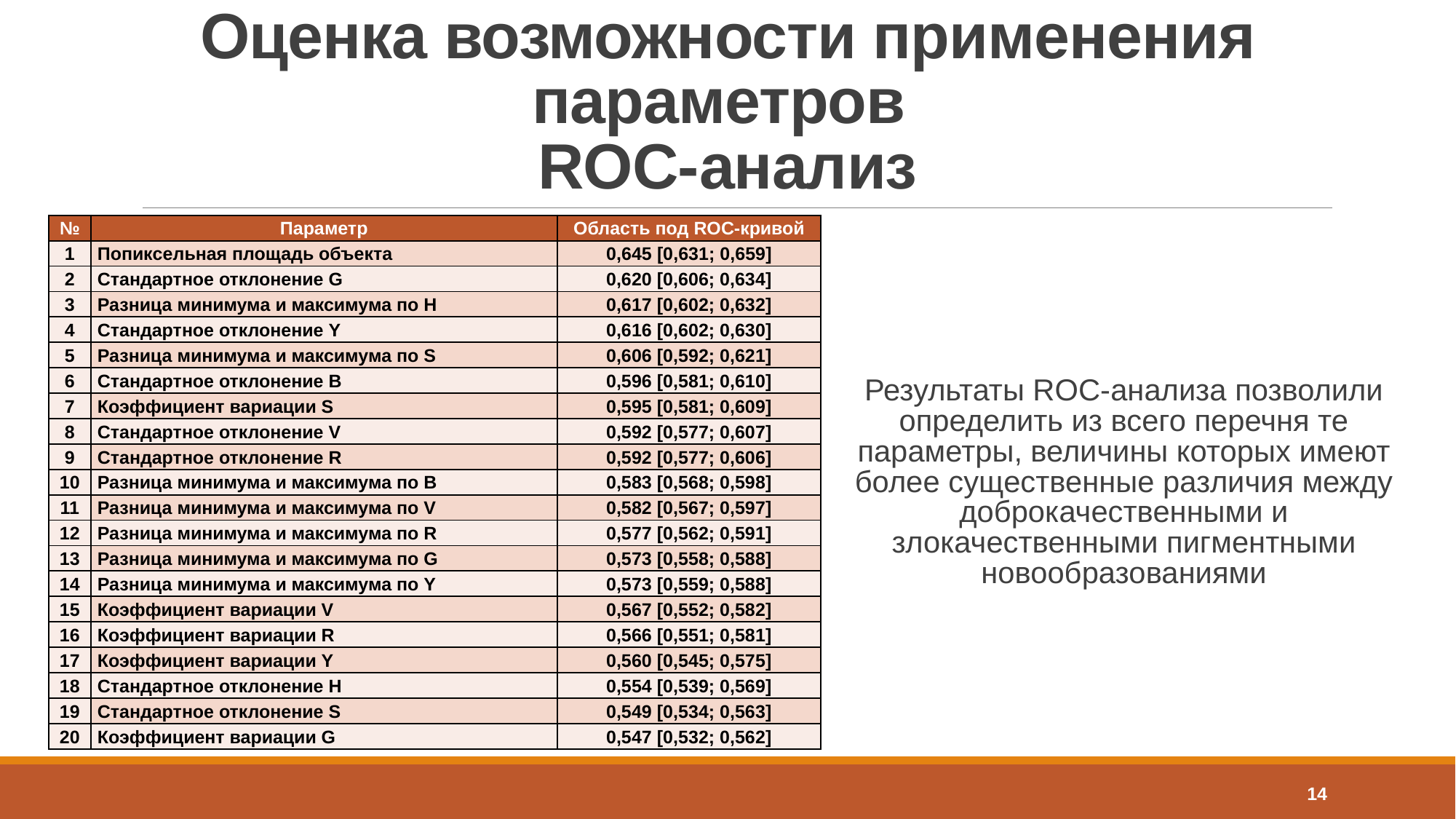

# Оценка возможности применения параметров ROC-анализ
| № | Параметр | Область под ROC-кривой |
| --- | --- | --- |
| 1 | Попиксельная площадь объекта | 0,645 [0,631; 0,659] |
| 2 | Стандартное отклонение G | 0,620 [0,606; 0,634] |
| 3 | Разница минимума и максимума по H | 0,617 [0,602; 0,632] |
| 4 | Стандартное отклонение Y | 0,616 [0,602; 0,630] |
| 5 | Разница минимума и максимума по S | 0,606 [0,592; 0,621] |
| 6 | Стандартное отклонение B | 0,596 [0,581; 0,610] |
| 7 | Коэффициент вариации S | 0,595 [0,581; 0,609] |
| 8 | Стандартное отклонение V | 0,592 [0,577; 0,607] |
| 9 | Стандартное отклонение R | 0,592 [0,577; 0,606] |
| 10 | Разница минимума и максимума по B | 0,583 [0,568; 0,598] |
| 11 | Разница минимума и максимума по V | 0,582 [0,567; 0,597] |
| 12 | Разница минимума и максимума по R | 0,577 [0,562; 0,591] |
| 13 | Разница минимума и максимума по G | 0,573 [0,558; 0,588] |
| 14 | Разница минимума и максимума по Y | 0,573 [0,559; 0,588] |
| 15 | Коэффициент вариации V | 0,567 [0,552; 0,582] |
| 16 | Коэффициент вариации R | 0,566 [0,551; 0,581] |
| 17 | Коэффициент вариации Y | 0,560 [0,545; 0,575] |
| 18 | Стандартное отклонение H | 0,554 [0,539; 0,569] |
| 19 | Стандартное отклонение S | 0,549 [0,534; 0,563] |
| 20 | Коэффициент вариации G | 0,547 [0,532; 0,562] |
Результаты ROC-анализа позволили определить из всего перечня те параметры, величины которых имеют более существенные различия между доброкачественными и злокачественными пигментными новообразованиями
14